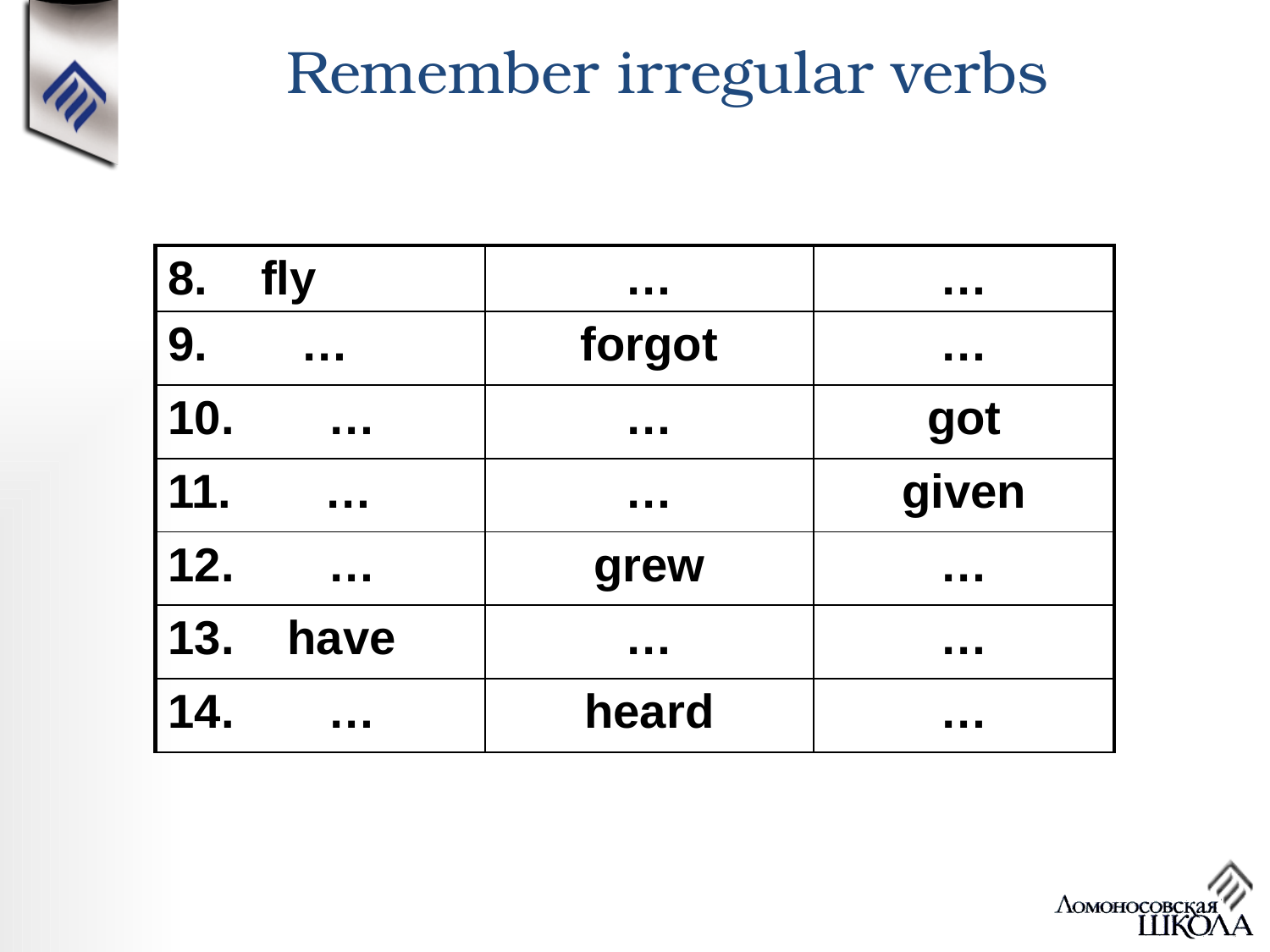

# Remember irregular verbs
| 8. fly | … | … |
| --- | --- | --- |
| 9. … | forgot | … |
| 10. … | … | got |
| 11. … | … | given |
| 12. … | grew | … |
| 13. have | … | … |
| 14. … | heard | … |